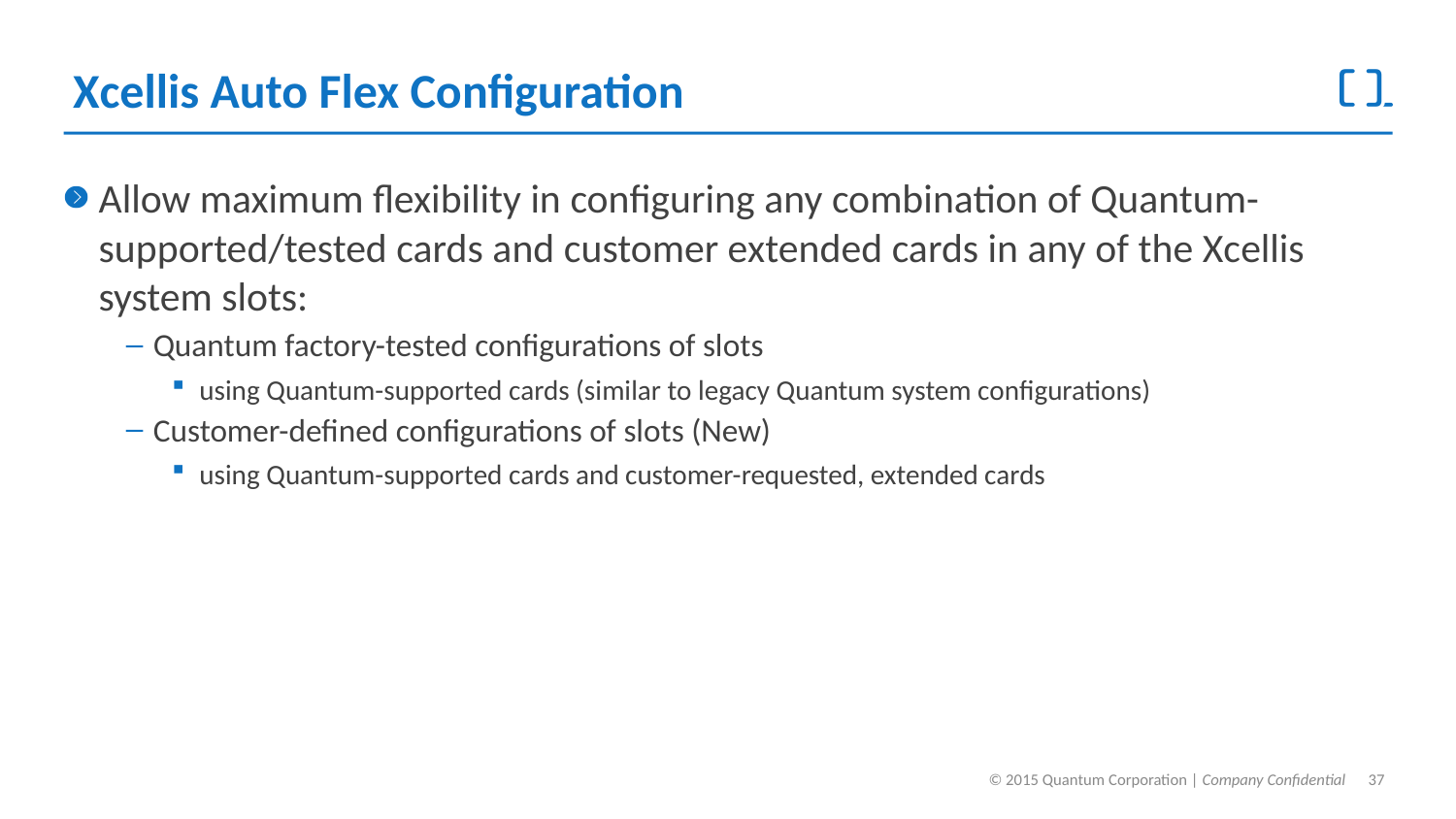

# Xcellis Auto Flex Configuration
Allow maximum flexibility in configuring any combination of Quantum-supported/tested cards and customer extended cards in any of the Xcellis system slots:
Quantum factory-tested configurations of slots
using Quantum-supported cards (similar to legacy Quantum system configurations)
Customer-defined configurations of slots (New)
using Quantum-supported cards and customer-requested, extended cards